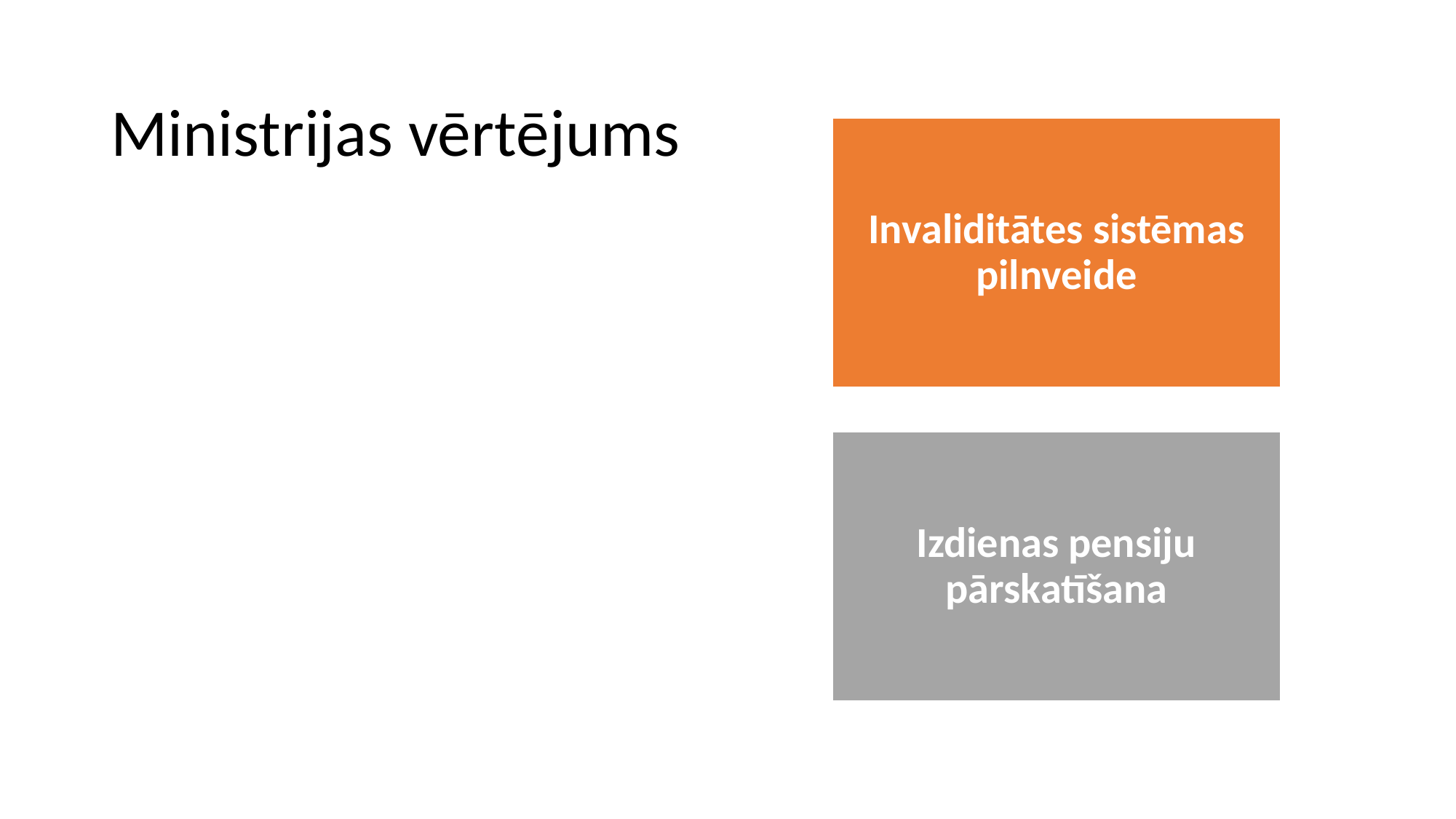

# Ministrijas vērtējums
Invaliditātes sistēmas pilnveide
Izdienas pensiju pārskatīšana